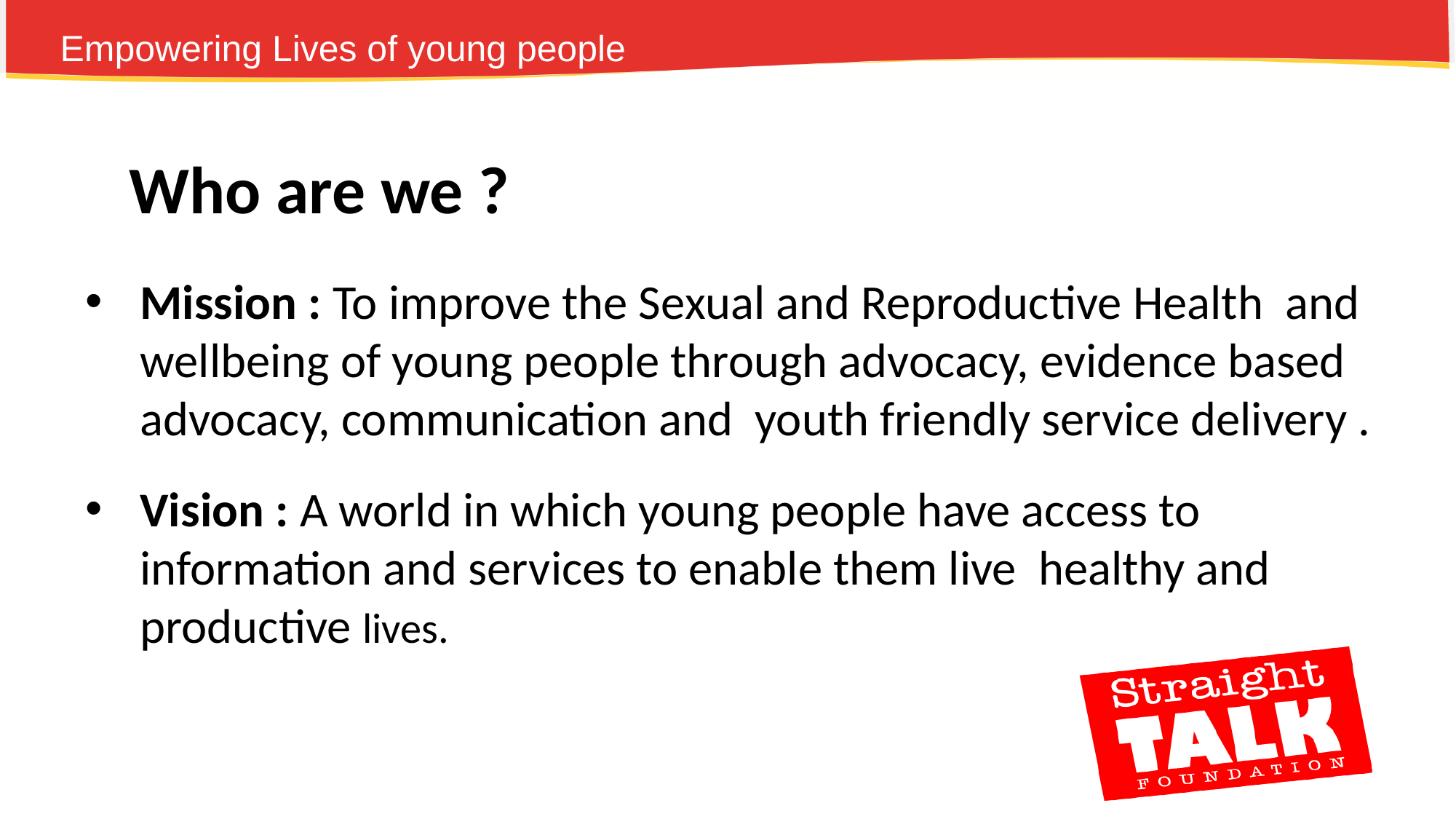

# Who are we ?

Mission : To improve the Sexual and Reproductive Health  and wellbeing of young people through advocacy, evidence based advocacy, communication and  youth friendly service delivery .

Vision : A world in which young people have access to information and services to enable them live  healthy and productive lives.